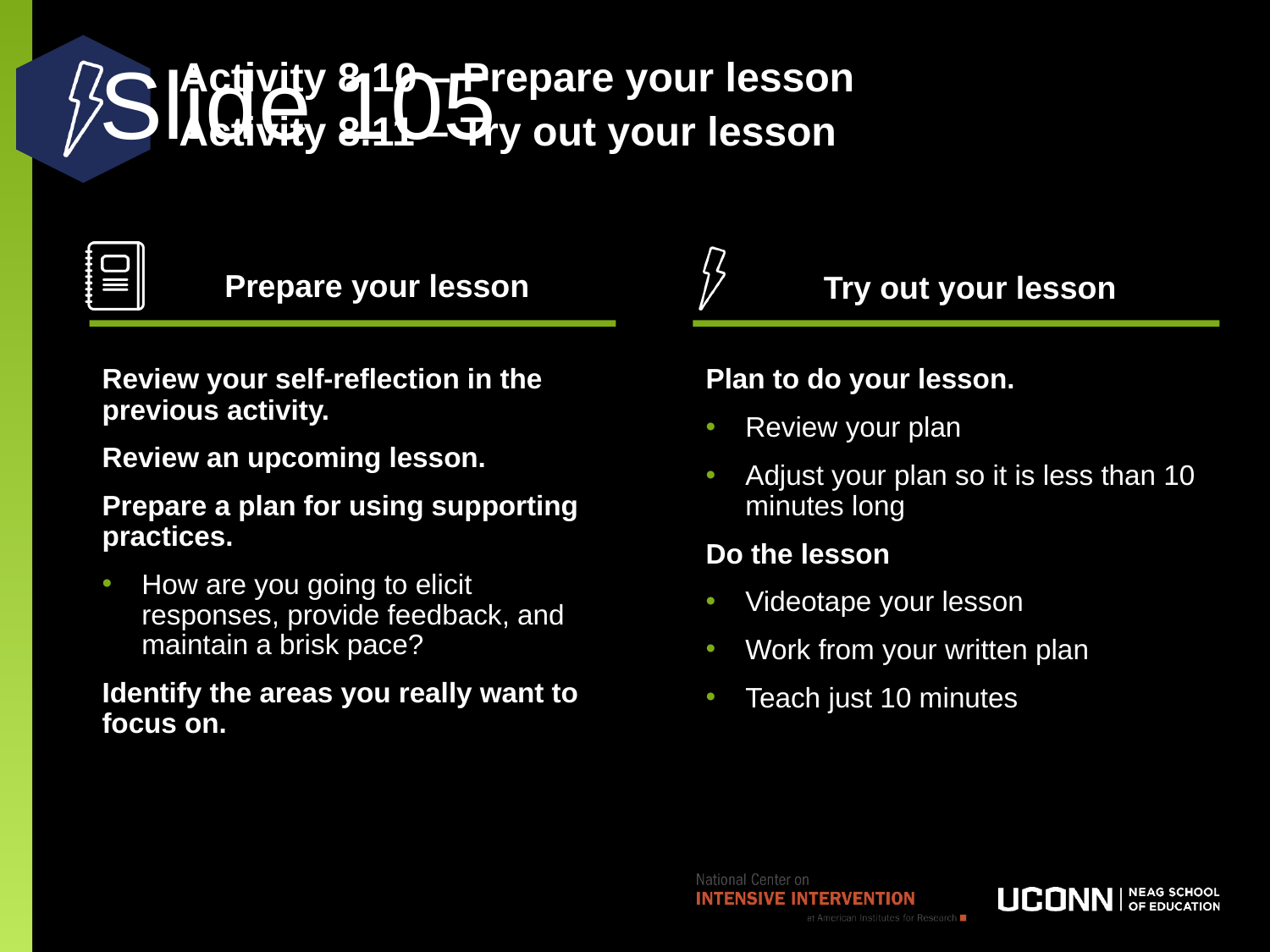

Activity 8.10 – Prepare your lesson
Activity 8.11 – Try out your lesson
# Slide 105
Try out your lesson
Prepare your lesson
Plan to do your lesson.
Review your plan
Adjust your plan so it is less than 10 minutes long
Do the lesson
Videotape your lesson
Work from your written plan
Teach just 10 minutes
Review your self-reflection in the previous activity.
Review an upcoming lesson.
Prepare a plan for using supporting practices.
How are you going to elicit responses, provide feedback, and maintain a brisk pace?
Identify the areas you really want to focus on.